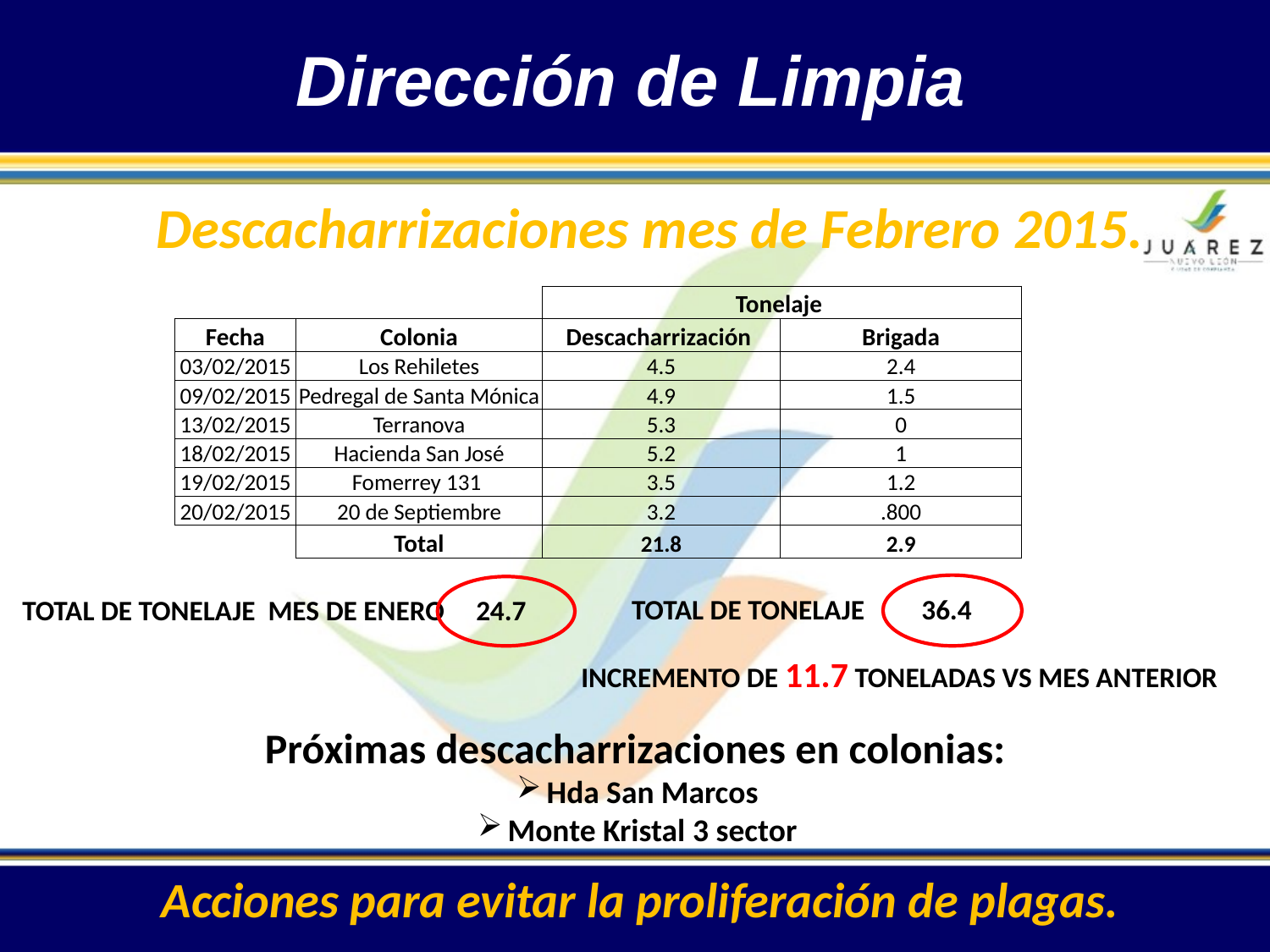

Dirección de Limpia
Descacharrizaciones mes de Febrero 2015.
|  |  | Tonelaje |  |
| --- | --- | --- | --- |
| Fecha | Colonia | Descacharrización | Brigada |
| 03/02/2015 | Los Rehiletes | 4.5 | 2.4 |
| 09/02/2015 | Pedregal de Santa Mónica | 4.9 | 1.5 |
| 13/02/2015 | Terranova | 5.3 | 0 |
| 18/02/2015 | Hacienda San José | 5.2 | 1 |
| 19/02/2015 | Fomerrey 131 | 3.5 | 1.2 |
| 20/02/2015 | 20 de Septiembre | 3.2 | .800 |
|  | Total | 21.8 | 2.9 |

TOTAL DE TONELAJE         36.4
TOTAL DE TONELAJE  MES DE ENERO     24.7
INCREMENTO DE 11.7 TONELADAS VS MES ANTERIOR
Próximas descacharrizaciones en colonias:
Hda San Marcos
Monte Kristal 3 sector
Acciones para evitar la proliferación de plagas.